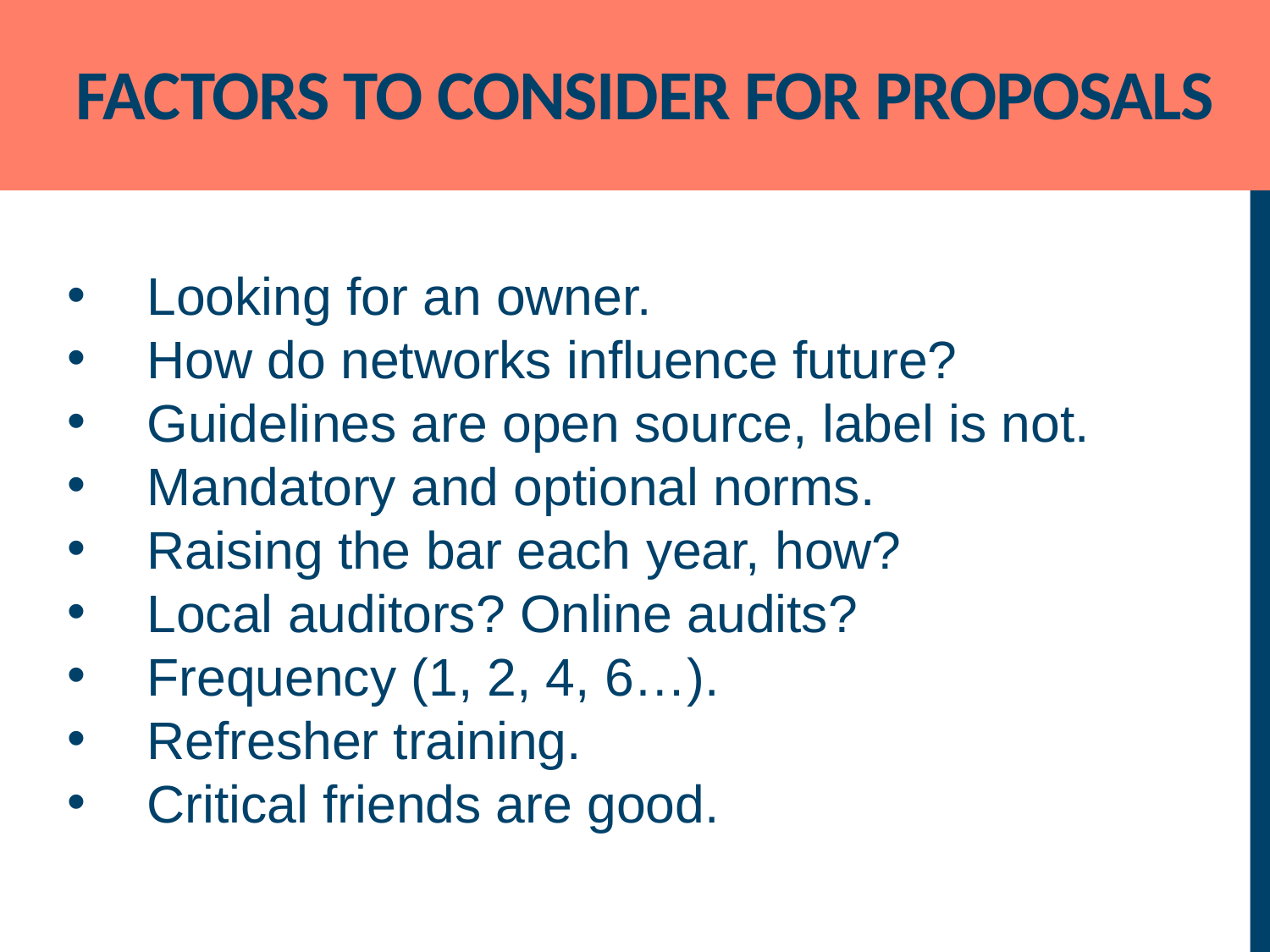

# Factors to consider for proposals
Looking for an owner.
How do networks influence future?
Guidelines are open source, label is not.
Mandatory and optional norms.
Raising the bar each year, how?
Local auditors? Online audits?
Frequency (1, 2, 4, 6…).
Refresher training.
Critical friends are good.